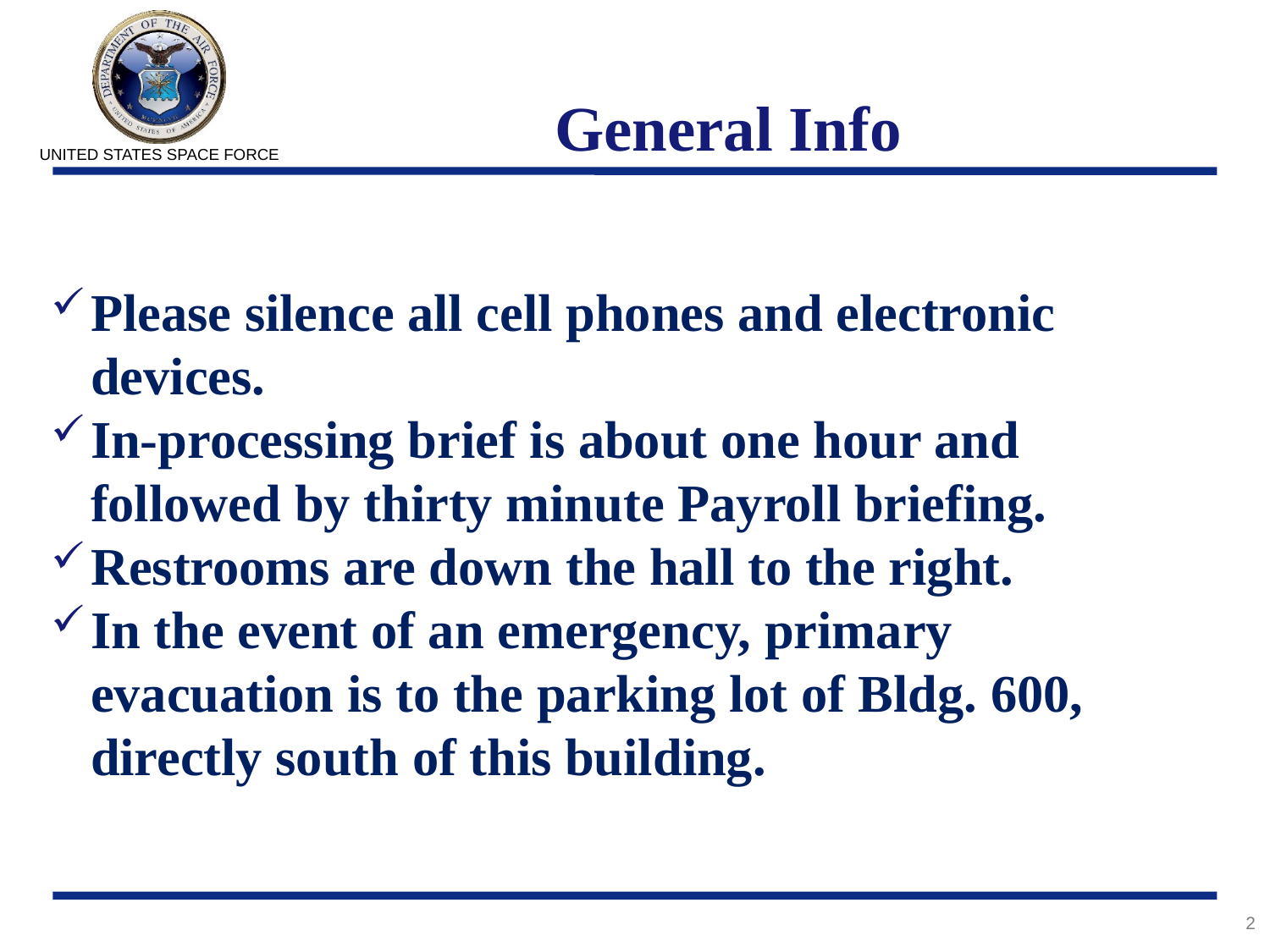

# General Info

Please silence all cell phones and electronic devices.
In-processing brief is about one hour and followed by thirty minute Payroll briefing.
Restrooms are down the hall to the right.
In the event of an emergency, primary evacuation is to the parking lot of Bldg. 600, directly south of this building.

2